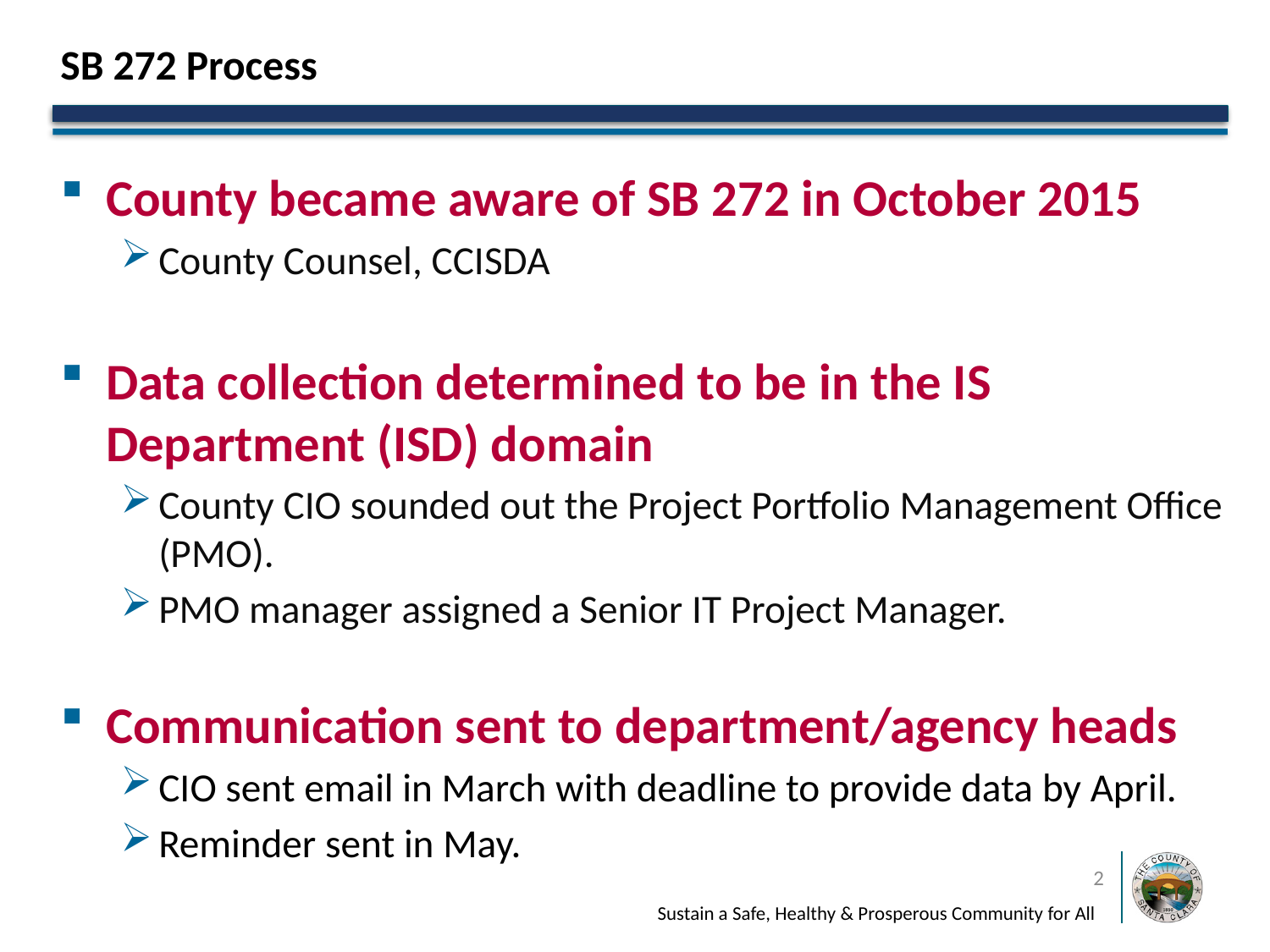

# SB 272 Process
County became aware of SB 272 in October 2015
County Counsel, CCISDA

Data collection determined to be in the IS Department (ISD) domain
County CIO sounded out the Project Portfolio Management Office (PMO).
PMO manager assigned a Senior IT Project Manager.

Communication sent to department/agency heads
CIO sent email in March with deadline to provide data by April.
Reminder sent in May.

2